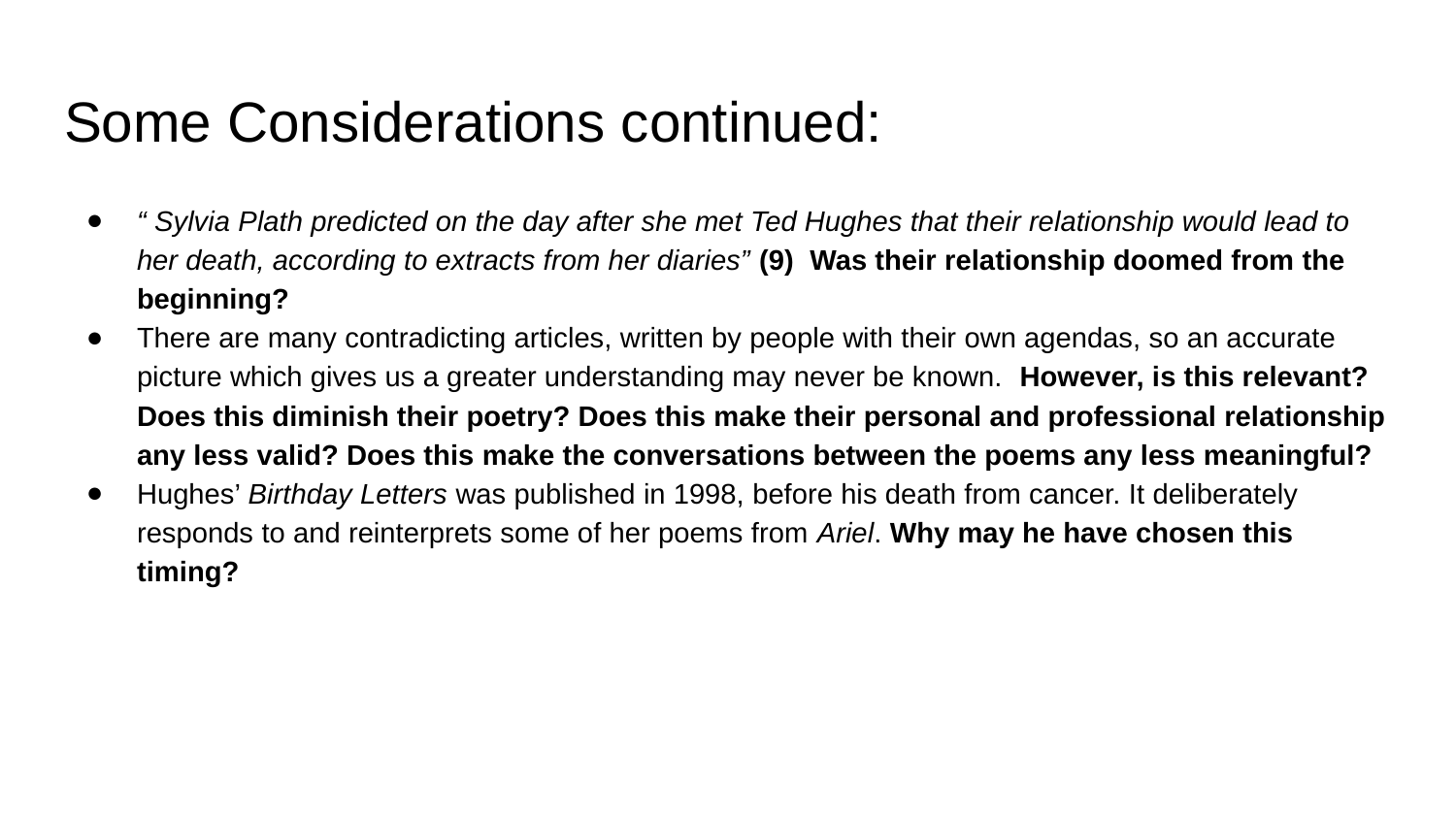

# Some Considerations continued:
“ Sylvia Plath predicted on the day after she met Ted Hughes that their relationship would lead to her death, according to extracts from her diaries” (9)  Was their relationship doomed from the beginning?
There are many contradicting articles, written by people with their own agendas, so an accurate picture which gives us a greater understanding may never be known.  However, is this relevant?  Does this diminish their poetry? Does this make their personal and professional relationship any less valid? Does this make the conversations between the poems any less meaningful?
Hughes’ Birthday Letters was published in 1998, before his death from cancer. It deliberately responds to and reinterprets some of her poems from Ariel. Why may he have chosen this timing?